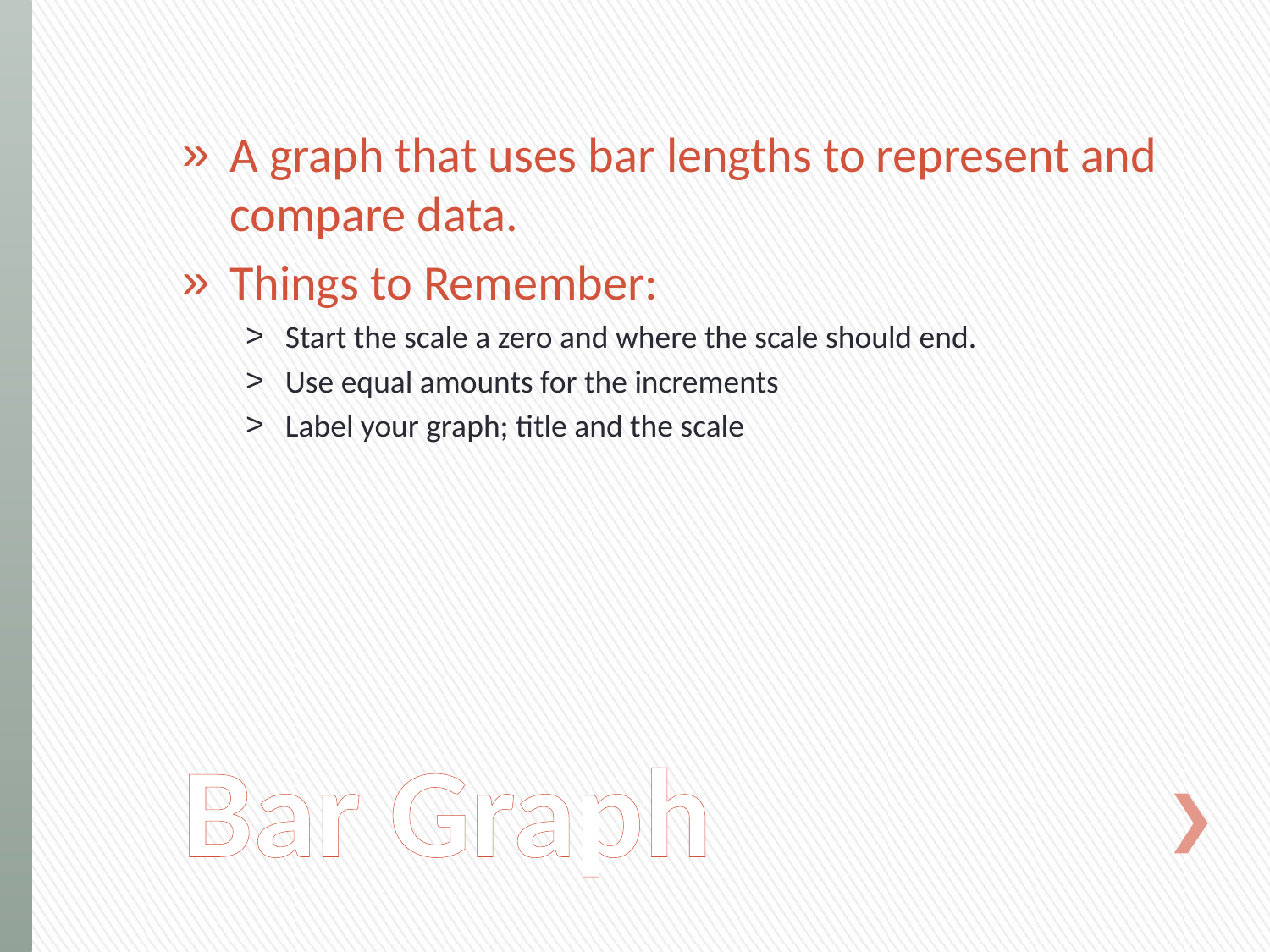

A graph that uses bar lengths to represent and compare data.
Things to Remember:
Start the scale a zero and where the scale should end.
Use equal amounts for the increments
Label your graph; title and the scale
# Bar Graph